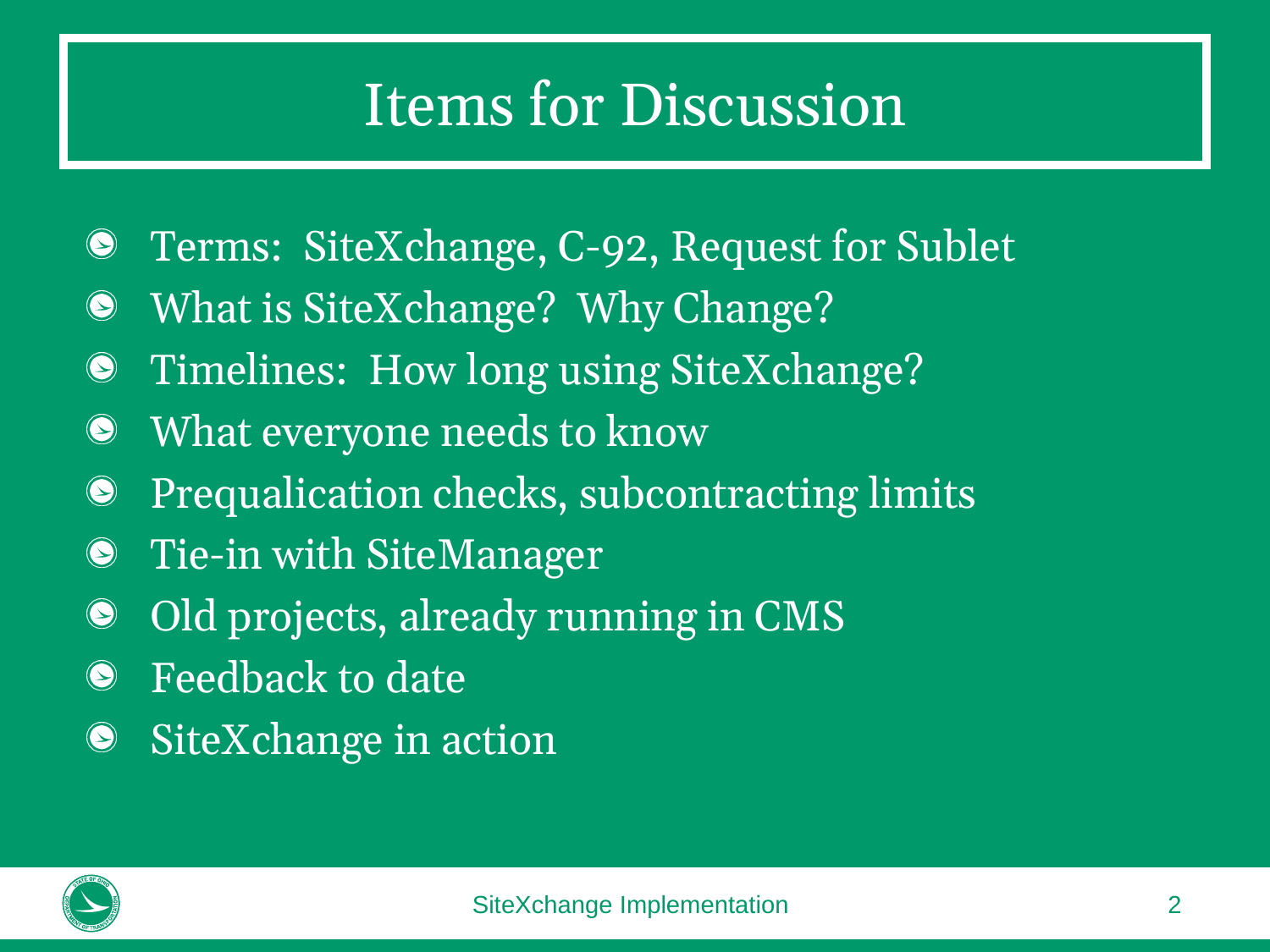

# Items for Discussion
Terms:  SiteXchange, C-92, Request for Sublet
What is SiteXchange?  Why Change?
Timelines:  How long using SiteXchange?
What everyone needs to know
Prequalication checks, subcontracting limits
Tie-in with SiteManager
Old projects, already running in CMS
Feedback to date
SiteXchange in action
SiteXchange Implementation